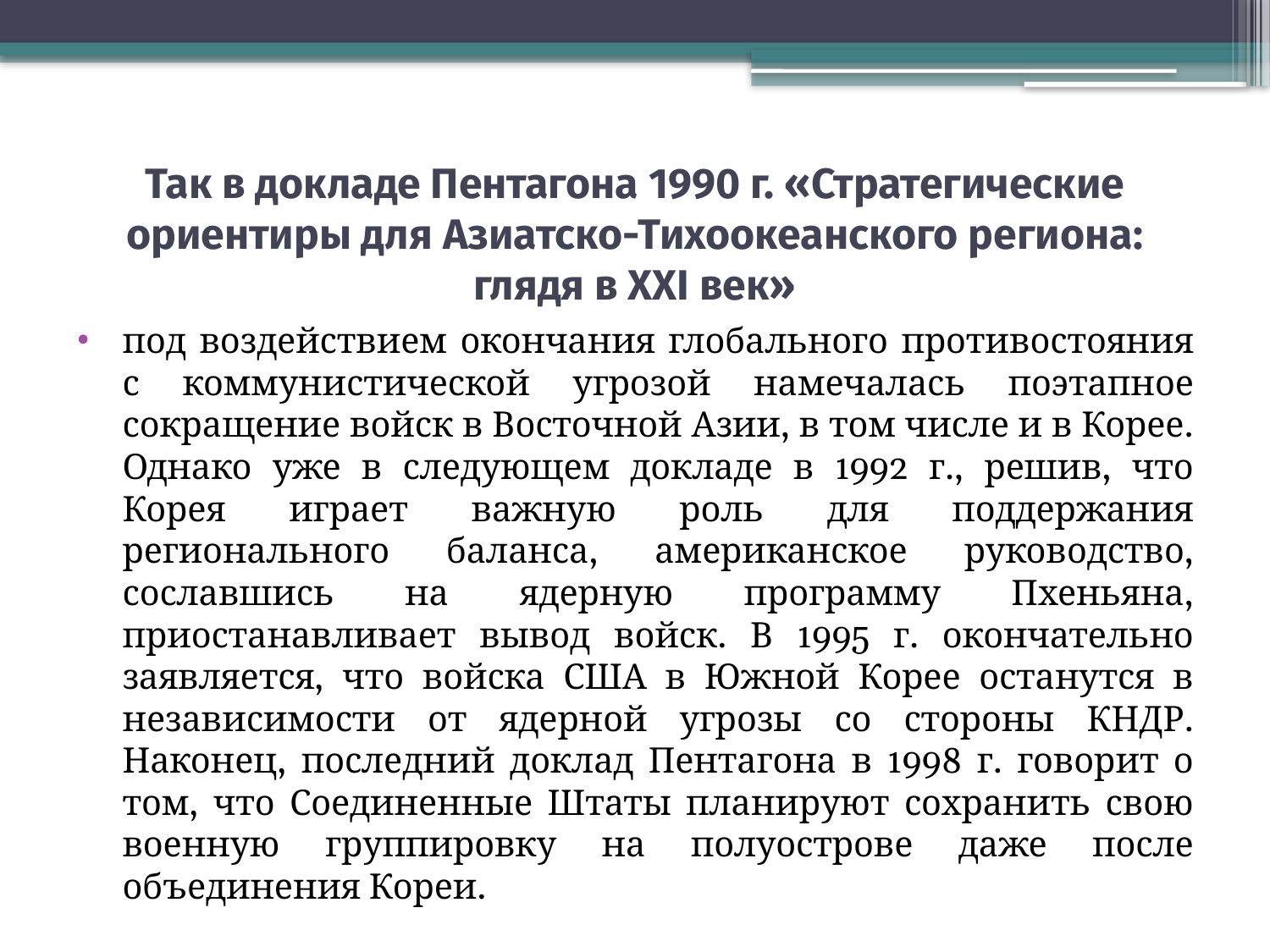

# Так в докладе Пентагона 1990 г. «Стратегические ориентиры для Азиатско-Тихоокеанского региона: глядя в XXI век»
под воздействием окончания глобального противостояния с коммунистической угрозой намечалась поэтапное сокращение войск в Восточной Азии, в том числе и в Корее. Однако уже в следующем докладе в 1992 г., решив, что Корея играет важную роль для поддержания регионального баланса, американское руководство, сославшись на ядерную программу Пхеньяна, приостанавливает вывод войск. В 1995 г. окончательно заявляется, что войска США в Южной Корее останутся в независимости от ядерной угрозы со стороны КНДР. Наконец, последний доклад Пентагона в 1998 г. говорит о том, что Соединенные Штаты планируют сохранить свою военную группировку на полуострове даже после объединения Кореи.